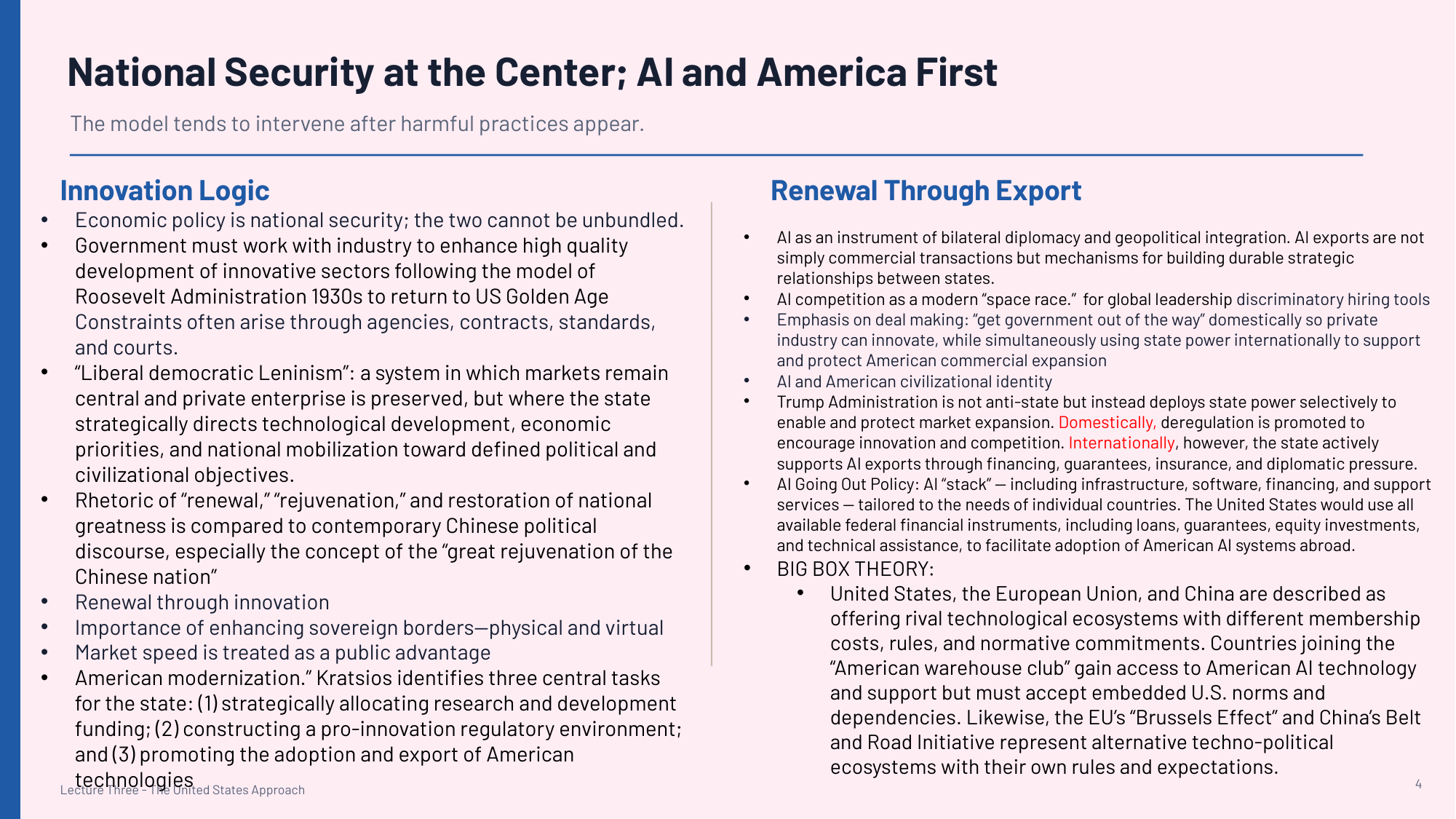

National Security at the Center; AI and America First
The model tends to intervene after harmful practices appear.

Innovation Logic
Renewal Through Export

AI as an instrument of bilateral diplomacy and geopolitical integration. AI exports are not simply commercial transactions but mechanisms for building durable strategic relationships between states.
AI competition as a modern “space race.”  for global leadership discriminatory hiring tools
Emphasis on deal making: “get government out of the way” domestically so private industry can innovate, while simultaneously using state power internationally to support and protect American commercial expansion
AI and American civilizational identity
Trump Administration is not anti-state but instead deploys state power selectively to enable and protect market expansion. Domestically, deregulation is promoted to encourage innovation and competition. Internationally, however, the state actively supports AI exports through financing, guarantees, insurance, and diplomatic pressure.
AI Going Out Policy: AI “stack” — including infrastructure, software, financing, and support services — tailored to the needs of individual countries. The United States would use all available federal financial instruments, including loans, guarantees, equity investments, and technical assistance, to facilitate adoption of American AI systems abroad.
BIG BOX THEORY:
United States, the European Union, and China are described as offering rival technological ecosystems with different membership costs, rules, and normative commitments. Countries joining the “American warehouse club” gain access to American AI technology and support but must accept embedded U.S. norms and dependencies. Likewise, the EU’s “Brussels Effect” and China’s Belt and Road Initiative represent alternative techno-political ecosystems with their own rules and expectations.

Economic policy is national security; the two cannot be unbundled.
Government must work with industry to enhance high quality development of innovative sectors following the model of Roosevelt Administration 1930s to return to US Golden Age Constraints often arise through agencies, contracts, standards, and courts.
“Liberal democratic Leninism”: a system in which markets remain central and private enterprise is preserved, but where the state strategically directs technological development, economic priorities, and national mobilization toward defined political and civilizational objectives.
Rhetoric of “renewal,” “rejuvenation,” and restoration of national greatness is compared to contemporary Chinese political discourse, especially the concept of the “great rejuvenation of the Chinese nation”
Renewal through innovation
Importance of enhancing sovereign borders—physical and virtual
Market speed is treated as a public advantage
American modernization.” Kratsios identifies three central tasks for the state: (1) strategically allocating research and development funding; (2) constructing a pro-innovation regulatory environment; and (3) promoting the adoption and export of American technologies
4
Lecture Three - The United States Approach